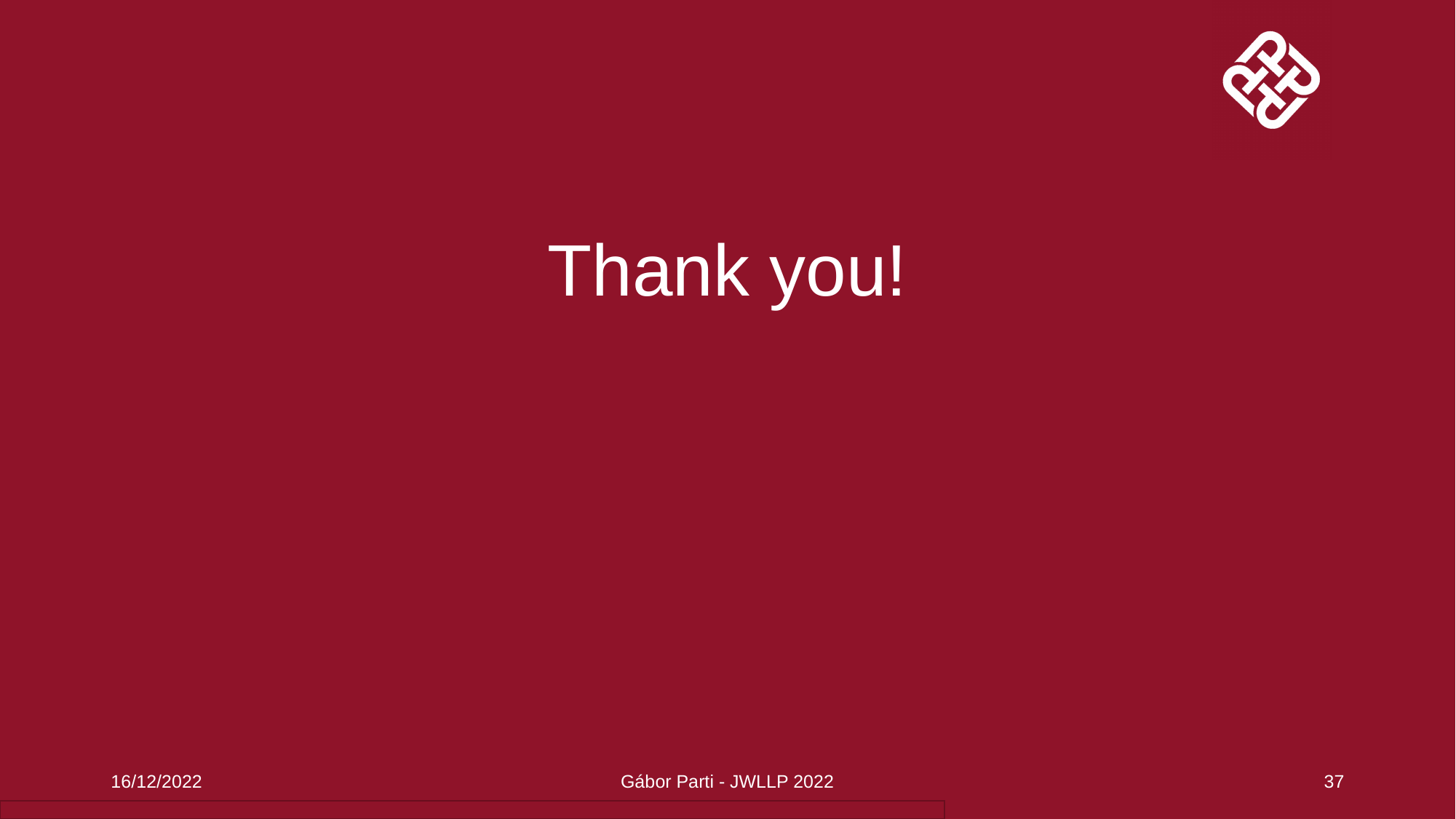

#
Thank you!
16/12/2022
Gábor Parti - JWLLP 2022
37